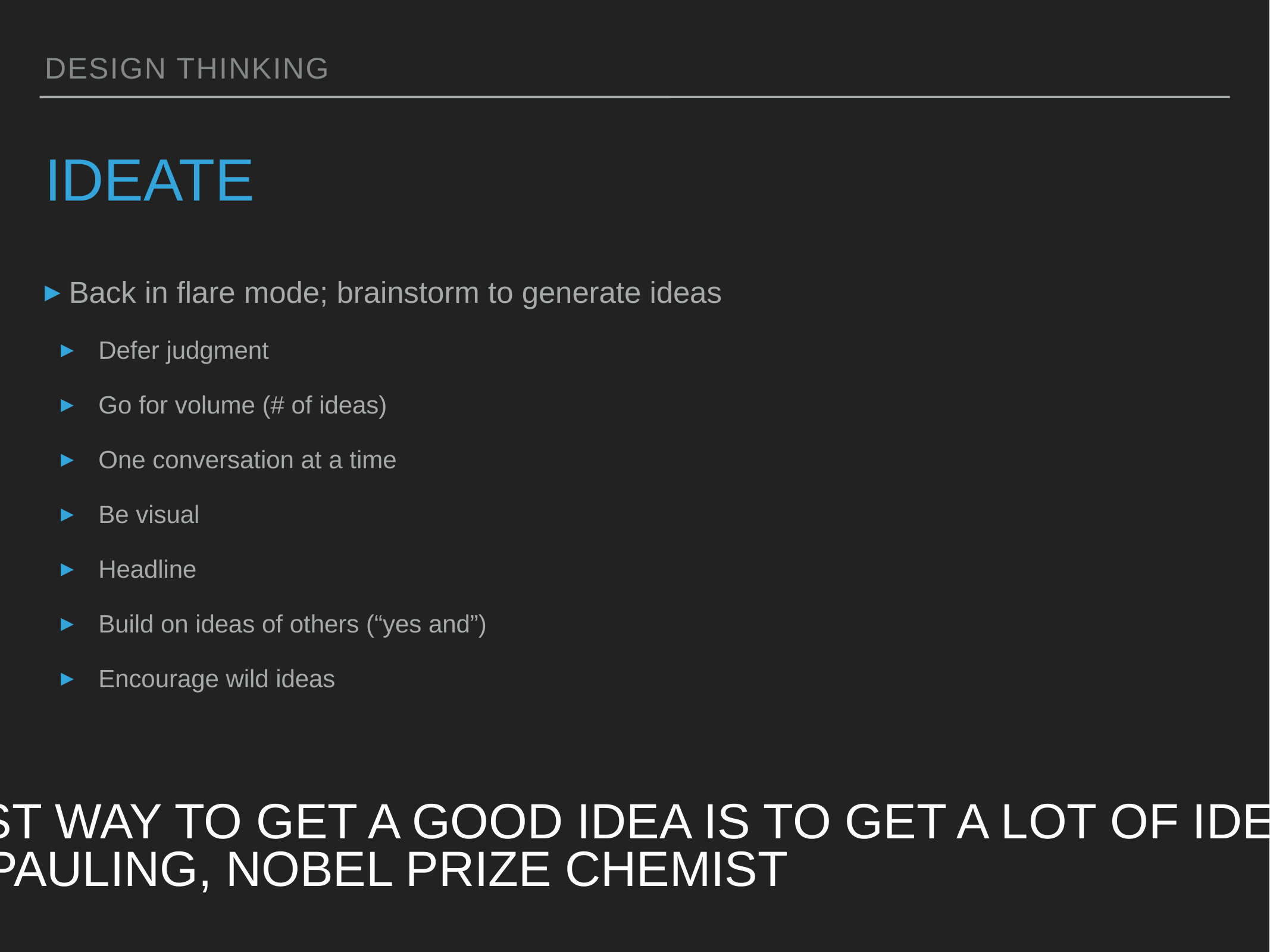

Design Thinking
# Ideate
 Back in flare mode; brainstorm to generate ideas
Defer judgment
Go for volume (# of ideas)
One conversation at a time
Be visual
Headline
Build on ideas of others (“yes and”)
Encourage wild ideas
“The best way to get a good idea is to get a lot of ideas.”
– Linus Pauling, Nobel Prize Chemist